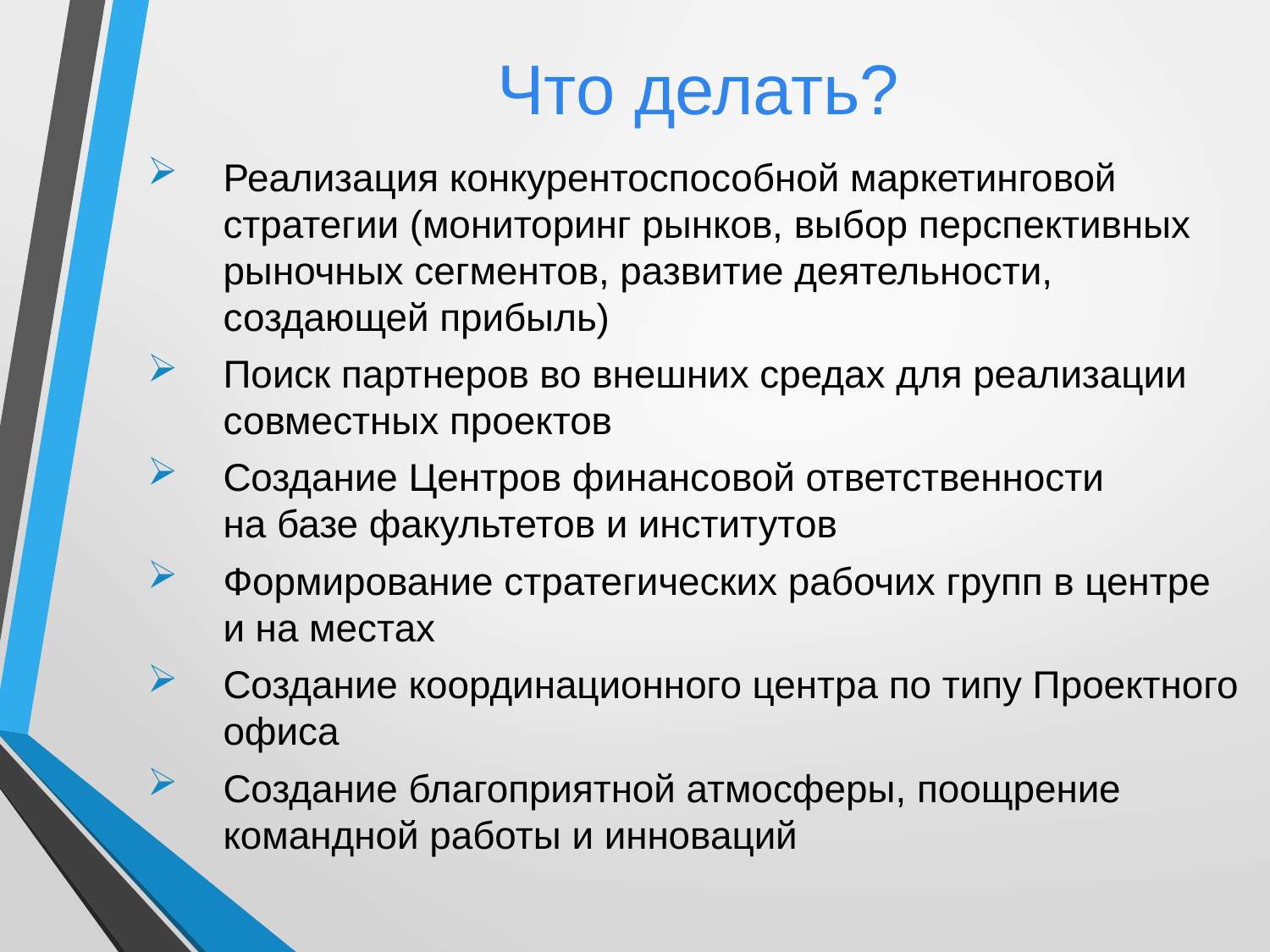

Что делать?
Реализация конкурентоспособной маркетинговой стратегии (мониторинг рынков, выбор перспективных рыночных сегментов, развитие деятельности, создающей прибыль)
Поиск партнеров во внешних средах для реализации совместных проектов
Создание Центров финансовой ответственности на базе факультетов и институтов
Формирование стратегических рабочих групп в центре и на местах
Создание координационного центра по типу Проектного офиса
Создание благоприятной атмосферы, поощрение командной работы и инноваций